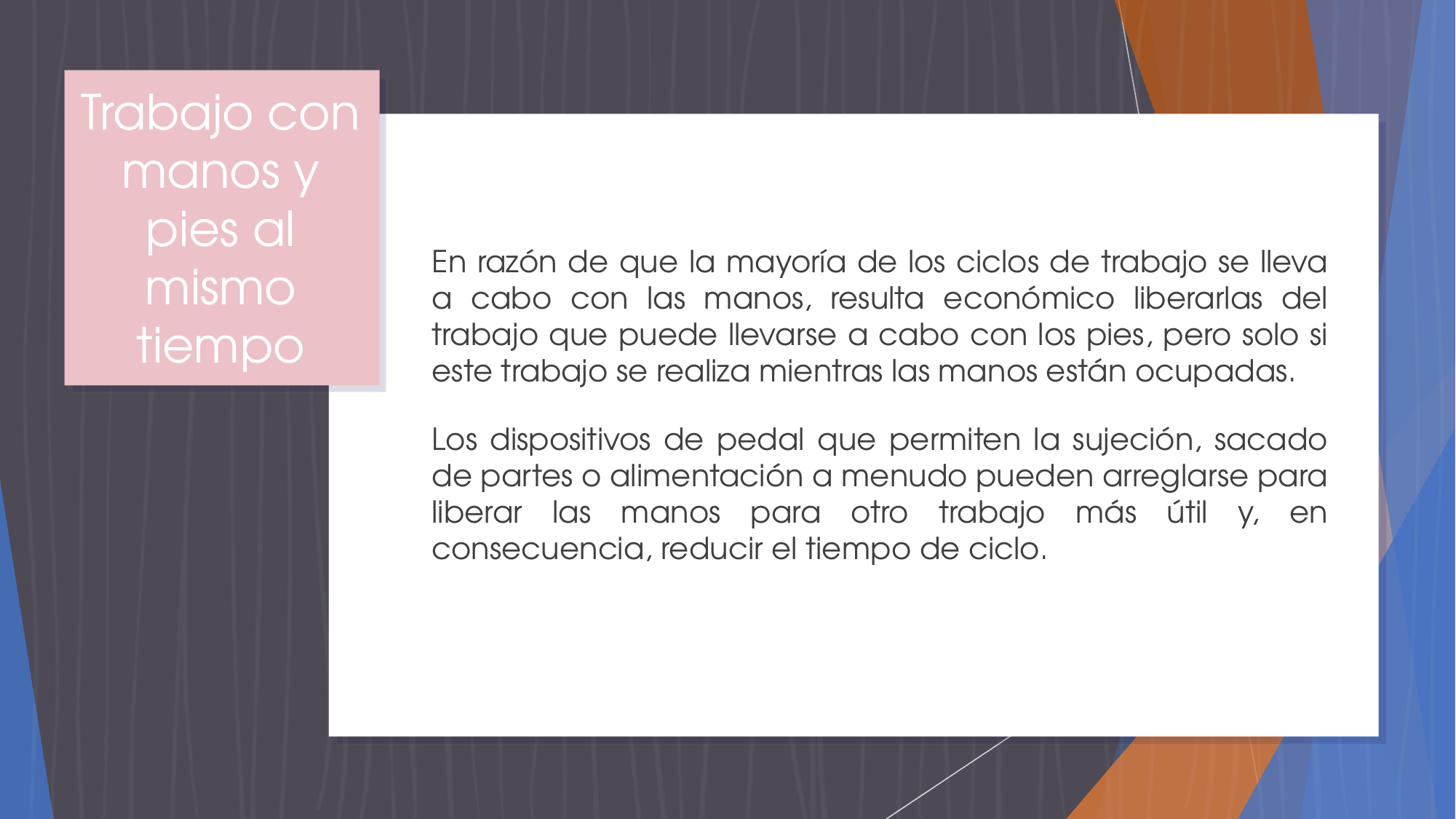

# Trabajo con manos y pies al mismo tiempo
En razón de que la mayoría de los ciclos de trabajo se lleva a cabo con las manos, resulta económico liberarlas del trabajo que puede llevarse a cabo con los pies, pero solo si este trabajo se realiza mientras las manos están ocupadas.
Los dispositivos de pedal que permiten la sujeción, sacado de partes o alimentación a menudo pueden arreglarse para liberar las manos para otro trabajo más útil y, en consecuencia, reducir el tiempo de ciclo.